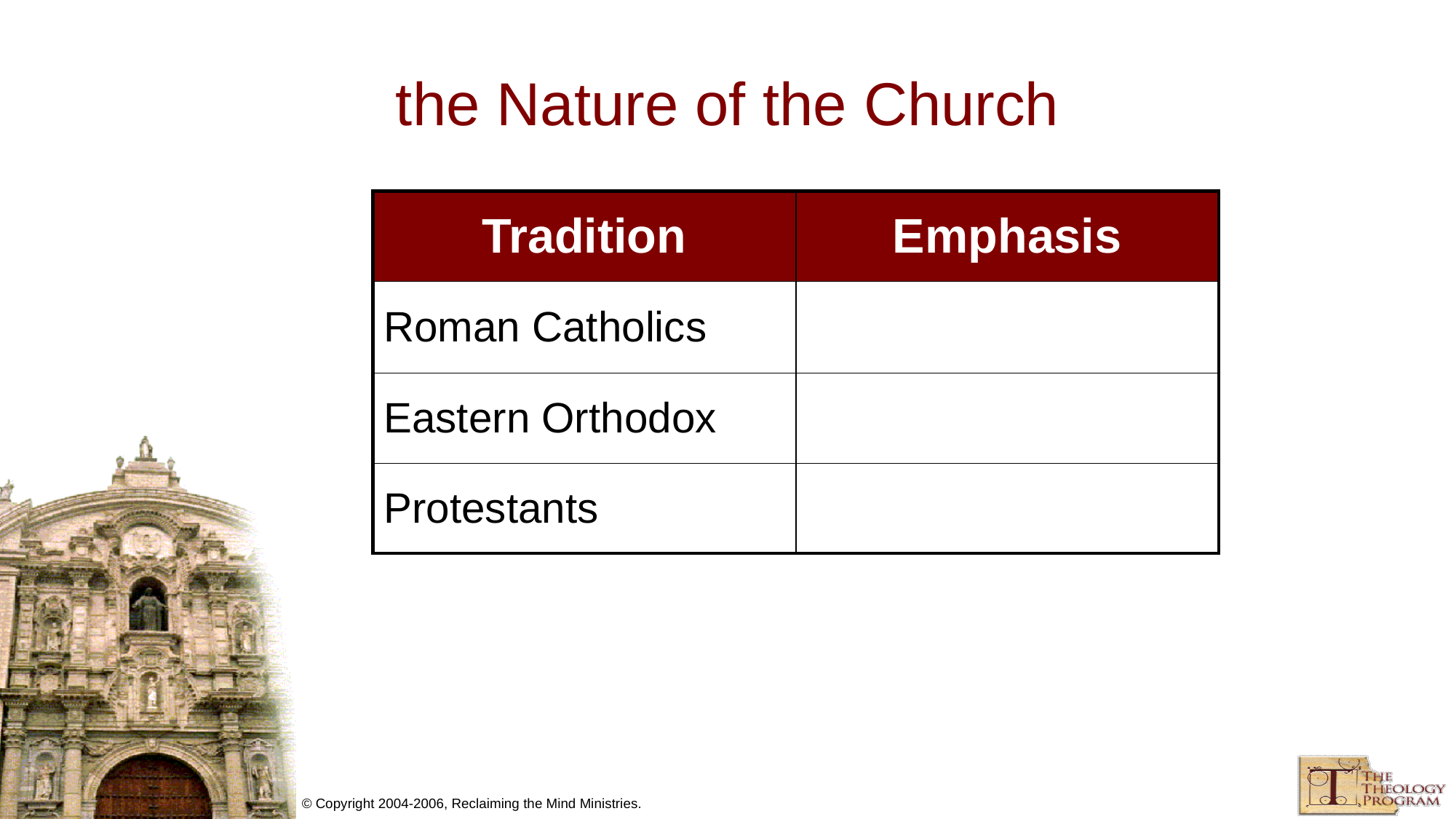

# the Nature of the Church
| Tradition | Emphasis |
| --- | --- |
| Roman Catholics |  |
| Eastern Orthodox |  |
| Protestants |  |